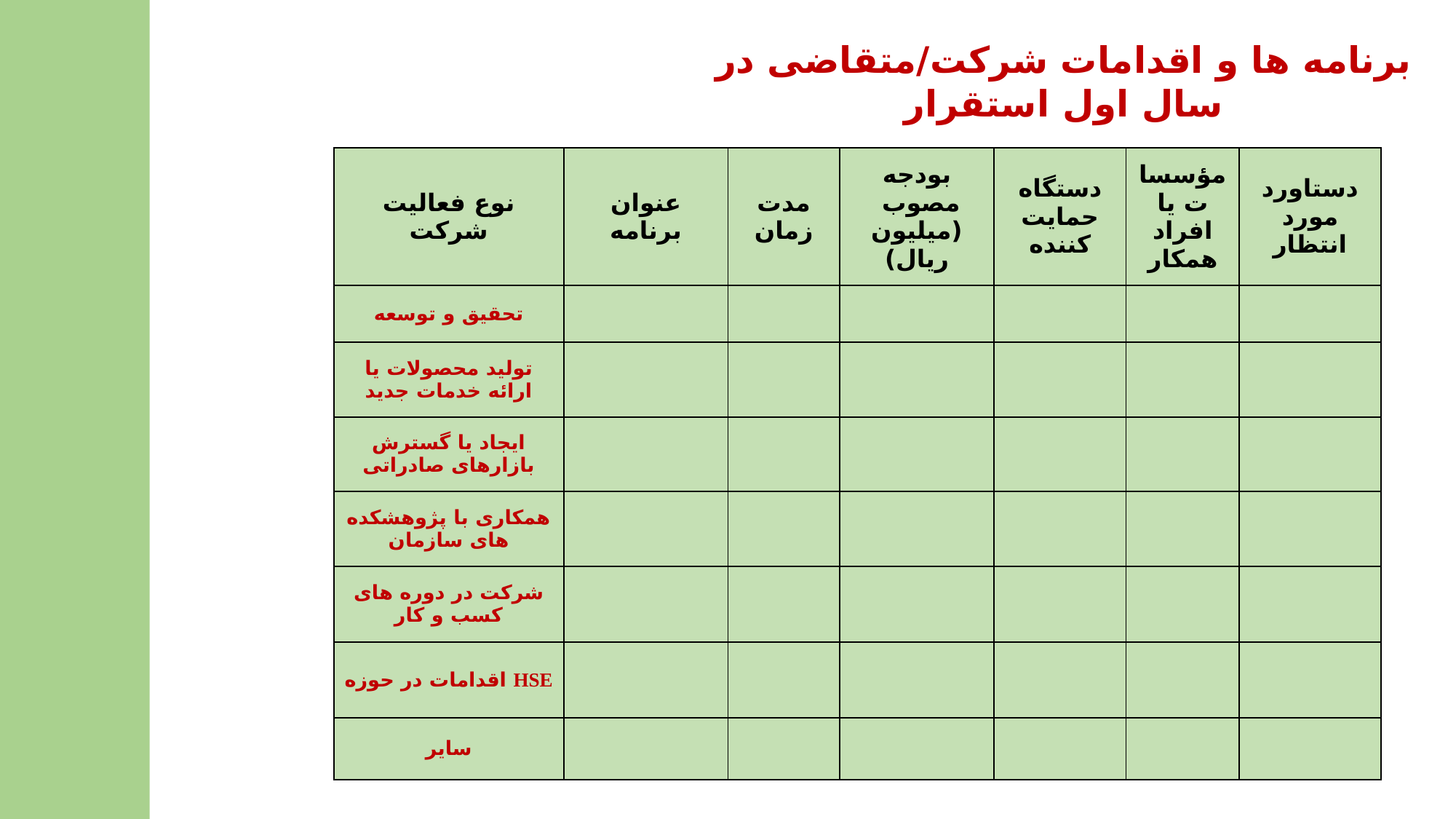

برنامه ها و اقدامات شرکت/متقاضی در سال اول استقرار
| نوع فعالیت شرکت | عنوان برنامه | مدت زمان | بودجه مصوب (میلیون ریال) | دستگاه حمایت کننده | مؤسسات یا افراد همکار | دستاورد مورد انتظار |
| --- | --- | --- | --- | --- | --- | --- |
| تحقیق و توسعه |  |  |  |  |  |  |
| تولید محصولات یا ارائه خدمات جدید |  |  |  |  |  |  |
| ایجاد یا گسترش بازارهای صادراتی |  |  |  |  |  |  |
| همکاری با پژوهشکده های سازمان |  |  |  |  |  |  |
| شرکت در دوره های کسب و کار |  |  |  |  |  |  |
| اقدامات در حوزه HSE |  |  |  |  |  |  |
| سایر |  |  |  |  |  |  |